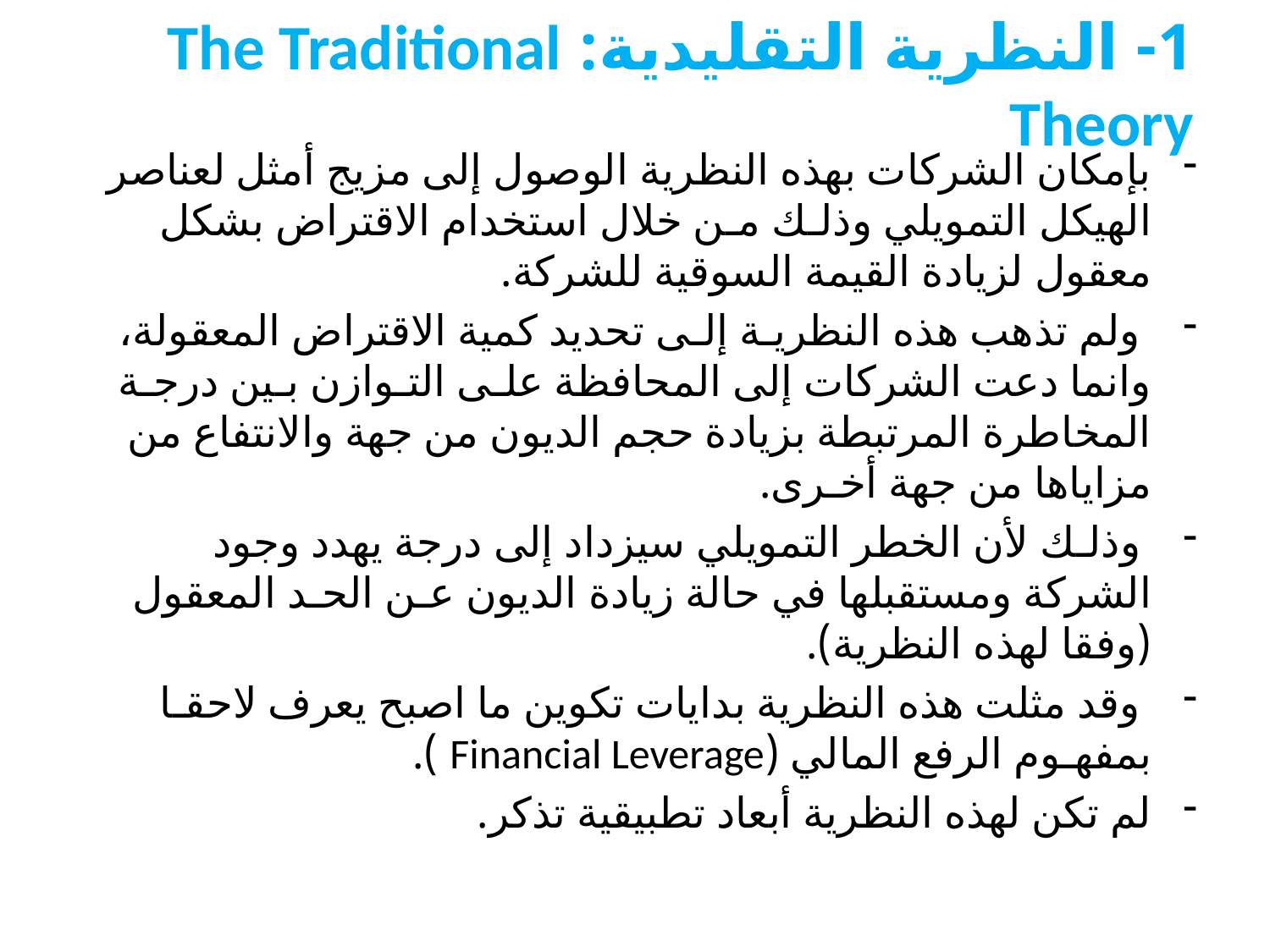

# 1- النظرية التقليدية: The Traditional Theory
بإمكان الشركات بهذه النظرية الوصول إلى مزيج أمثل لعناصر الهيكل التمويلي وذلـك مـن خلال استخدام الاقتراض بشكل معقول لزيادة القيمة السوقية للشركة.
 ولم تذهب هذه النظريـة إلـى تحديد كمية الاقتراض المعقولة، وانما دعت الشركات إلى المحافظة علـى التـوازن بـين درجـة المخاطرة المرتبطة بزيادة حجم الديون من جهة والانتفاع من مزاياها من جهة أخـرى.
 وذلـك لأن الخطر التمويلي سيزداد إلى درجة يهدد وجود الشركة ومستقبلها في حالة زيادة الديون عـن الحـد المعقول (وفقا لهذه النظرية).
 وقد مثلت هذه النظرية بدايات تكوين ما اصبح يعرف لاحقـا بمفهـوم الرفع المالي (Financial Leverage ).
لم تكن لهذه النظرية أبعاد تطبيقية تذكر.